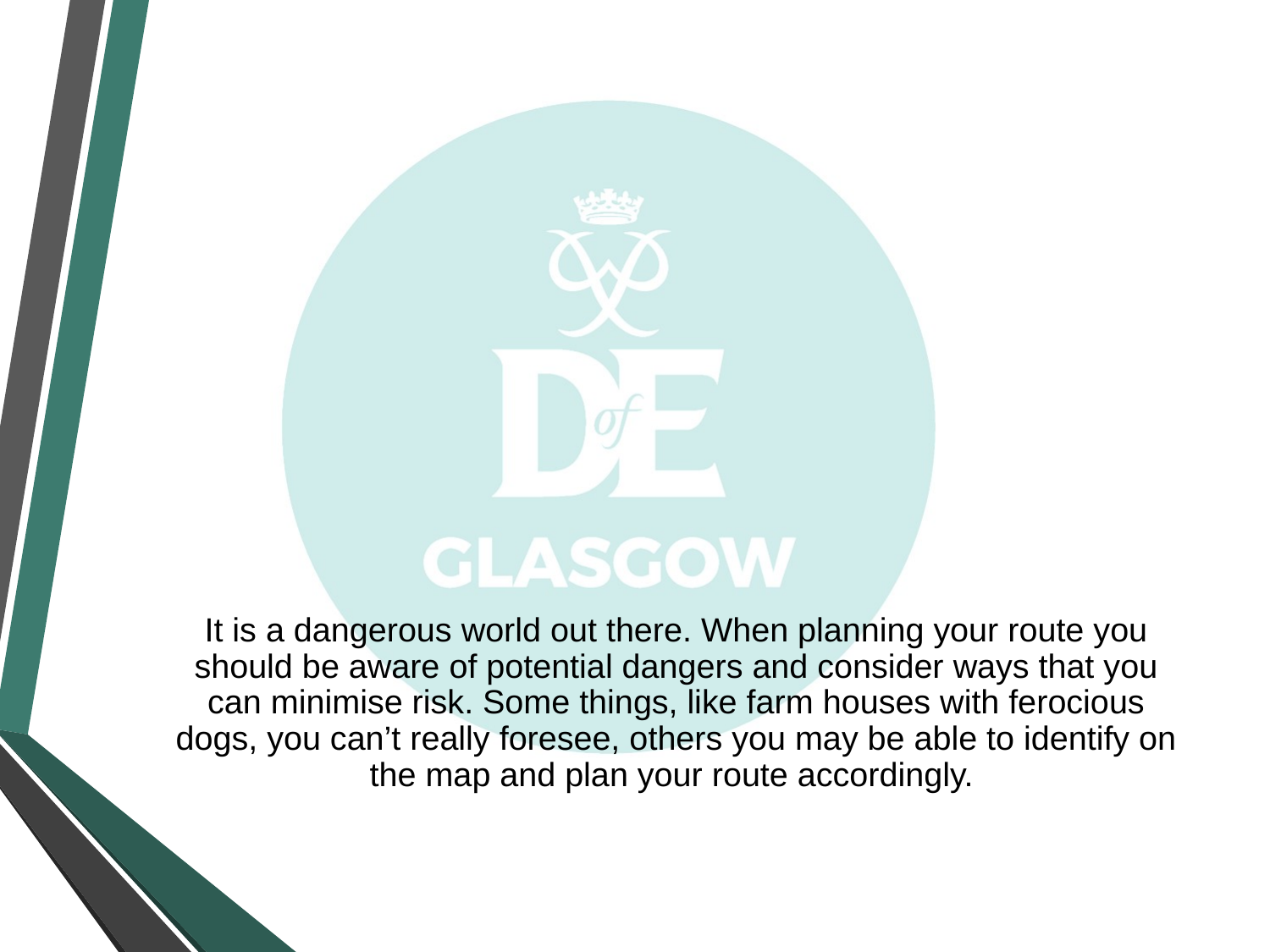

#
It is a dangerous world out there. When planning your route you should be aware of potential dangers and consider ways that you can minimise risk. Some things, like farm houses with ferocious dogs, you can’t really foresee, others you may be able to identify on the map and plan your route accordingly.